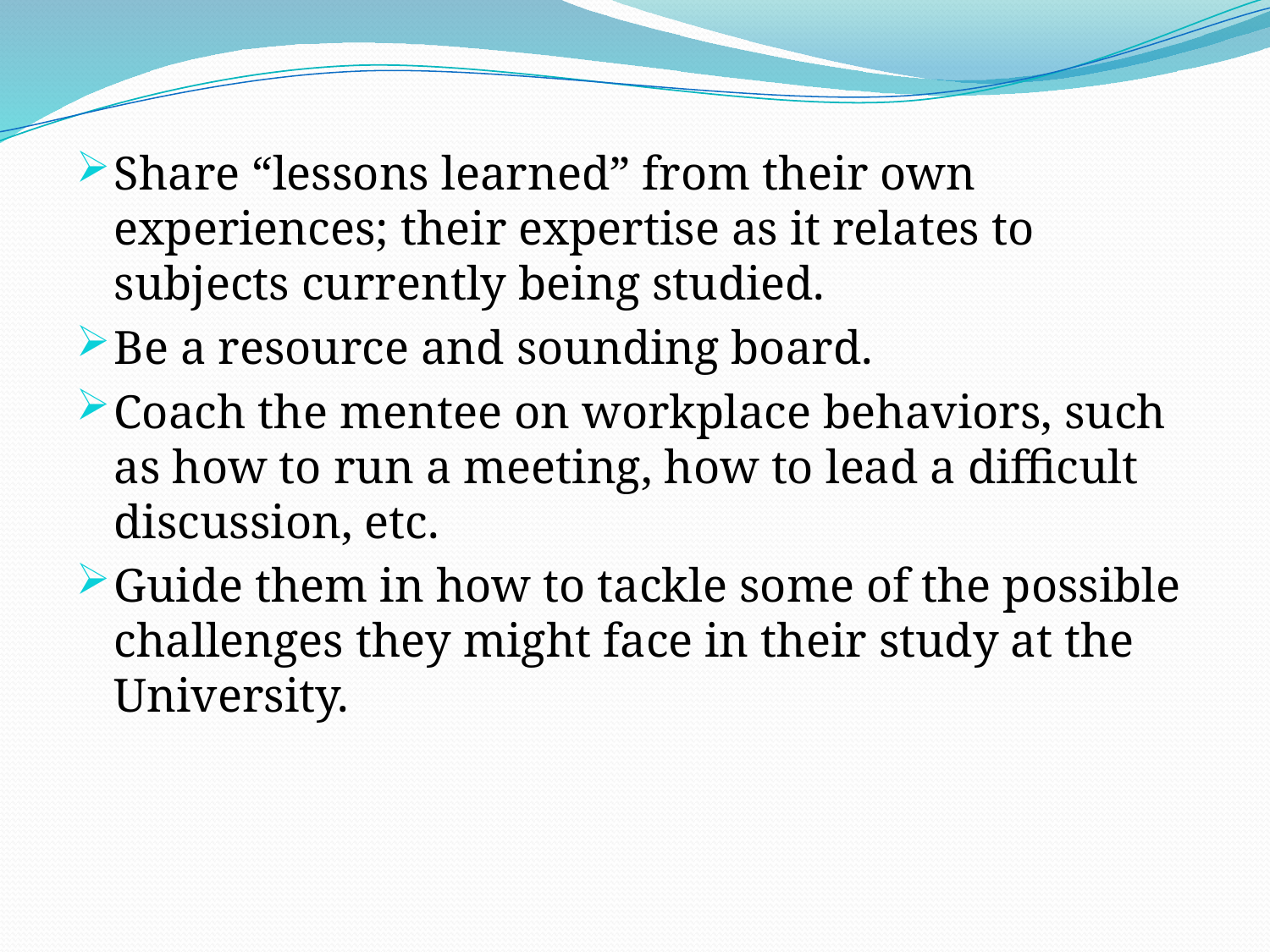

Share “lessons learned” from their own experiences; their expertise as it relates to subjects currently being studied.
Be a resource and sounding board.
Coach the mentee on workplace behaviors, such as how to run a meeting, how to lead a difficult discussion, etc.
Guide them in how to tackle some of the possible challenges they might face in their study at the University.